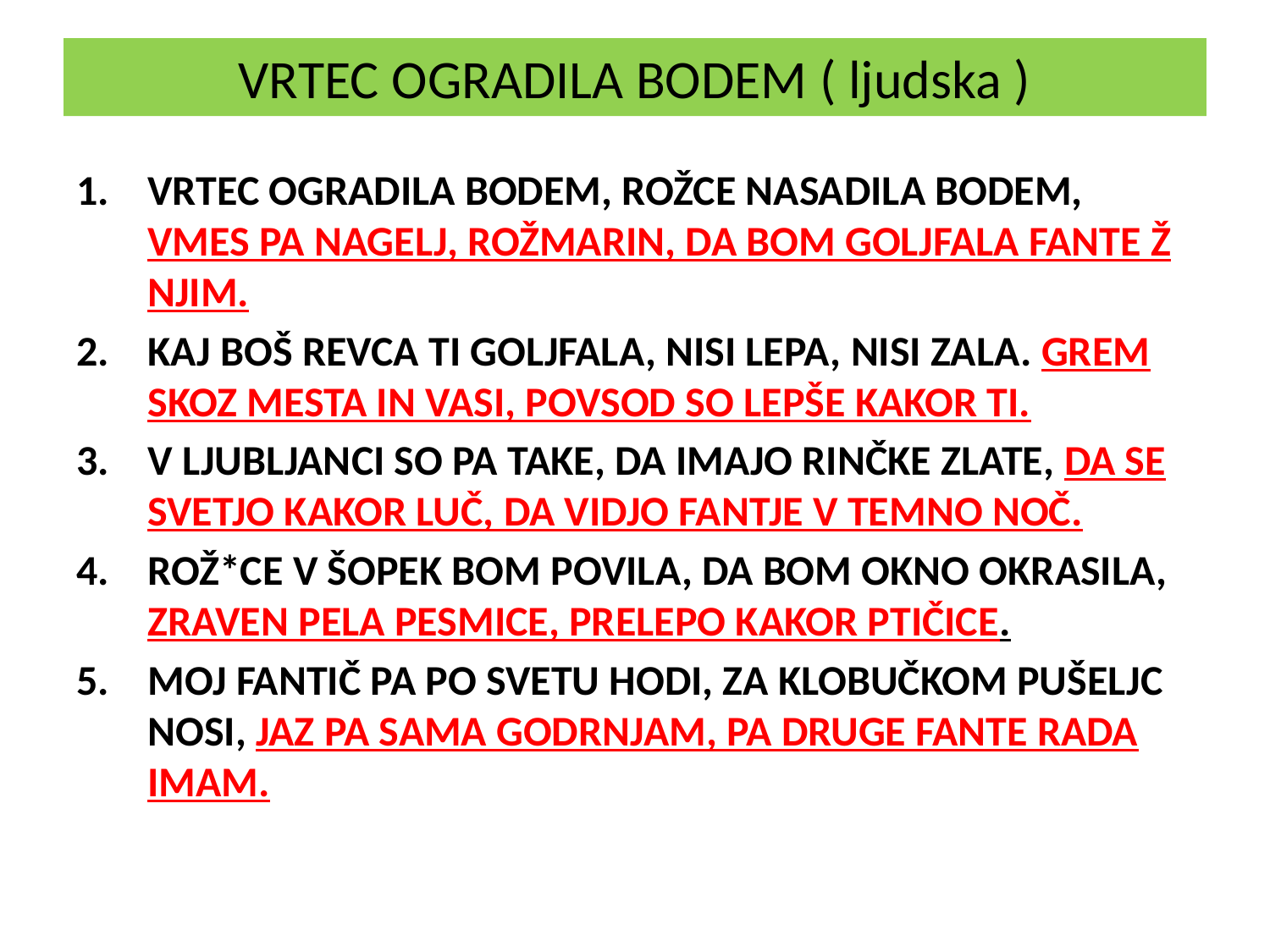

# VRTEC OGRADILA BODEM ( ljudska )
VRTEC OGRADILA BODEM, ROŽCE NASADILA BODEM, VMES PA NAGELJ, ROŽMARIN, DA BOM GOLJFALA FANTE Ž NJIM.
KAJ BOŠ REVCA TI GOLJFALA, NISI LEPA, NISI ZALA. GREM SKOZ MESTA IN VASI, POVSOD SO LEPŠE KAKOR TI.
V LJUBLJANCI SO PA TAKE, DA IMAJO RINČKE ZLATE, DA SE SVETJO KAKOR LUČ, DA VIDJO FANTJE V TEMNO NOČ.
ROŽ*CE V ŠOPEK BOM POVILA, DA BOM OKNO OKRASILA, ZRAVEN PELA PESMICE, PRELEPO KAKOR PTIČICE.
MOJ FANTIČ PA PO SVETU HODI, ZA KLOBUČKOM PUŠELJC NOSI, JAZ PA SAMA GODRNJAM, PA DRUGE FANTE RADA IMAM.